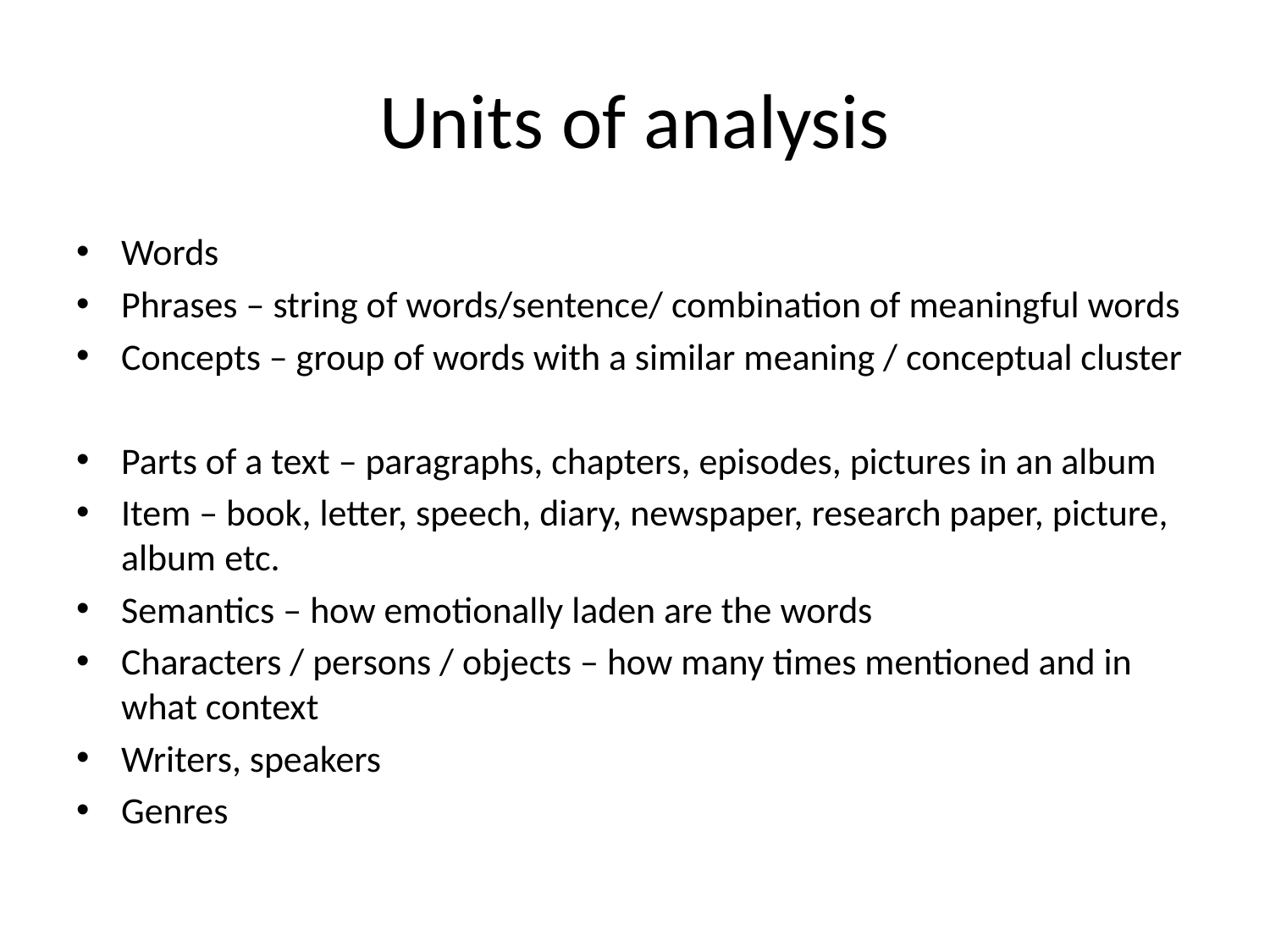

# Units of analysis
Words
Phrases – string of words/sentence/ combination of meaningful words
Concepts – group of words with a similar meaning / conceptual cluster

Parts of a text – paragraphs, chapters, episodes, pictures in an album
Item – book, letter, speech, diary, newspaper, research paper, picture, album etc.
Semantics – how emotionally laden are the words
Characters / persons / objects – how many times mentioned and in what context
Writers, speakers
Genres